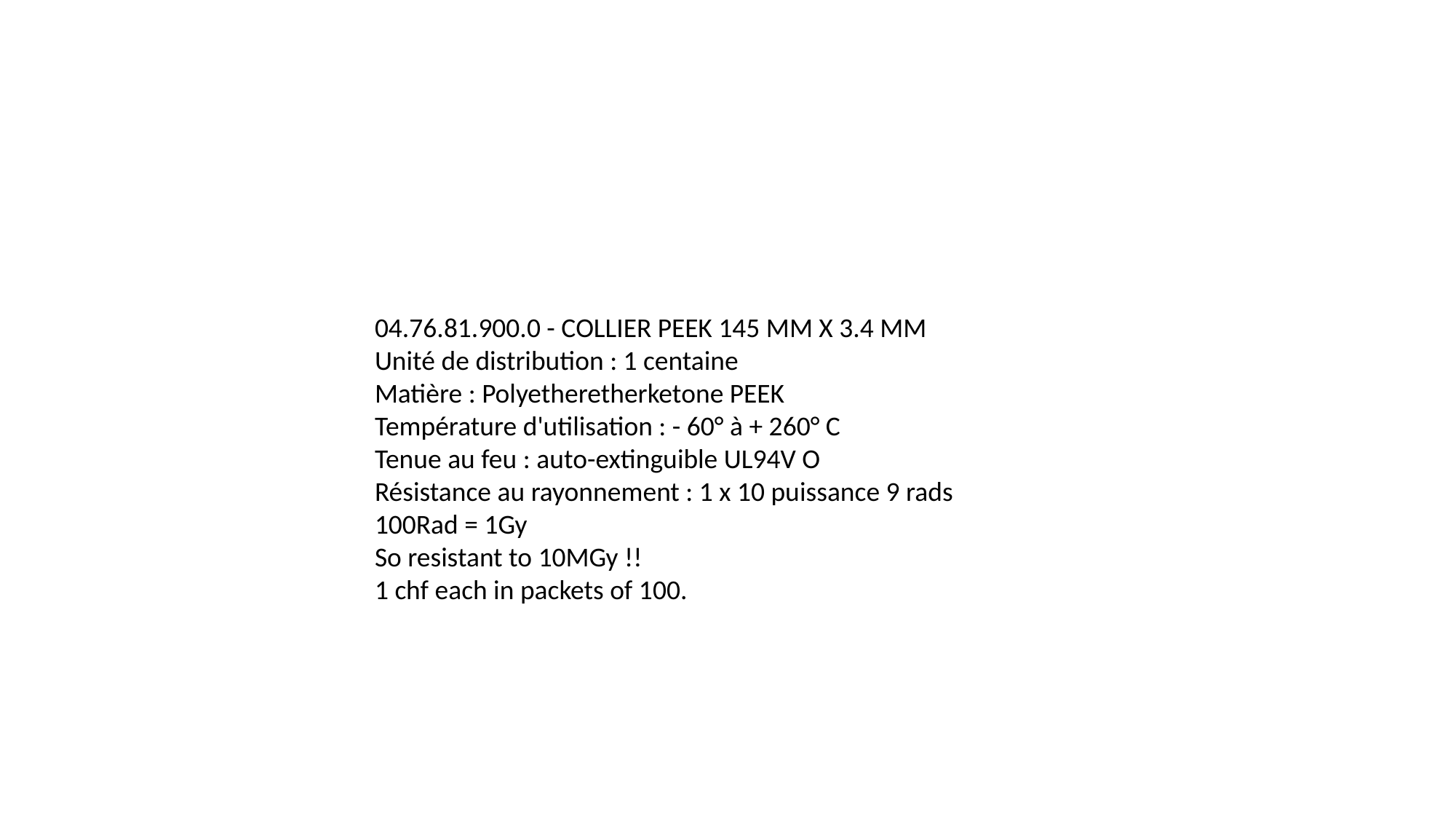

04.76.81.900.0 - COLLIER PEEK 145 MM X 3.4 MM
Unité de distribution : 1 centaine
Matière : Polyetheretherketone PEEK
Température d'utilisation : - 60° à + 260° C
Tenue au feu : auto-extinguible UL94V O
Résistance au rayonnement : 1 x 10 puissance 9 rads
100Rad = 1Gy
So resistant to 10MGy !!
1 chf each in packets of 100.